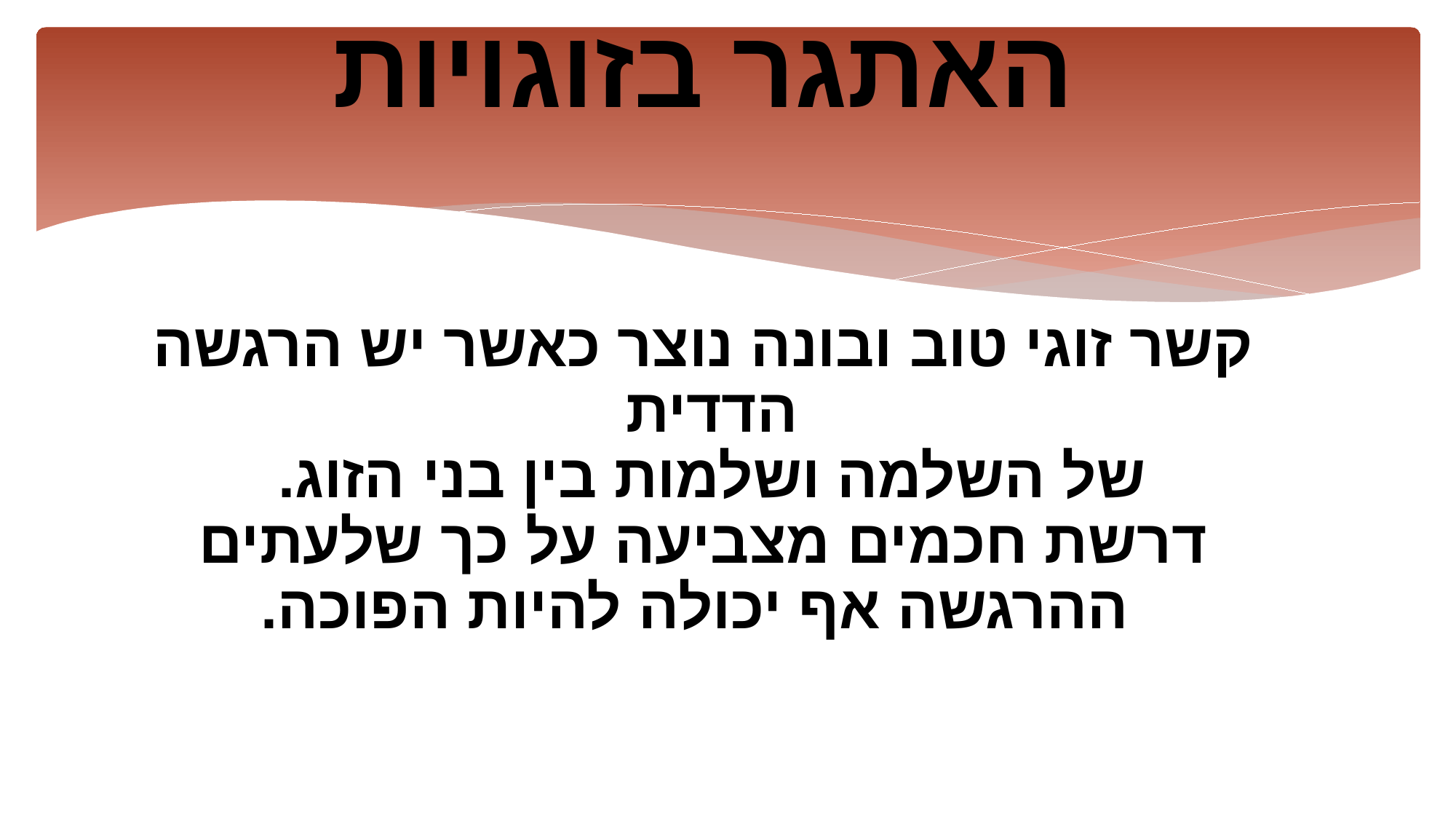

# האתגר בזוגויות קשר זוגי טוב ובונה נוצר כאשר יש הרגשה הדדית של השלמה ושלמות בין בני הזוג. דרשת חכמים מצביעה על כך שלעתים ההרגשה אף יכולה להיות הפוכה.